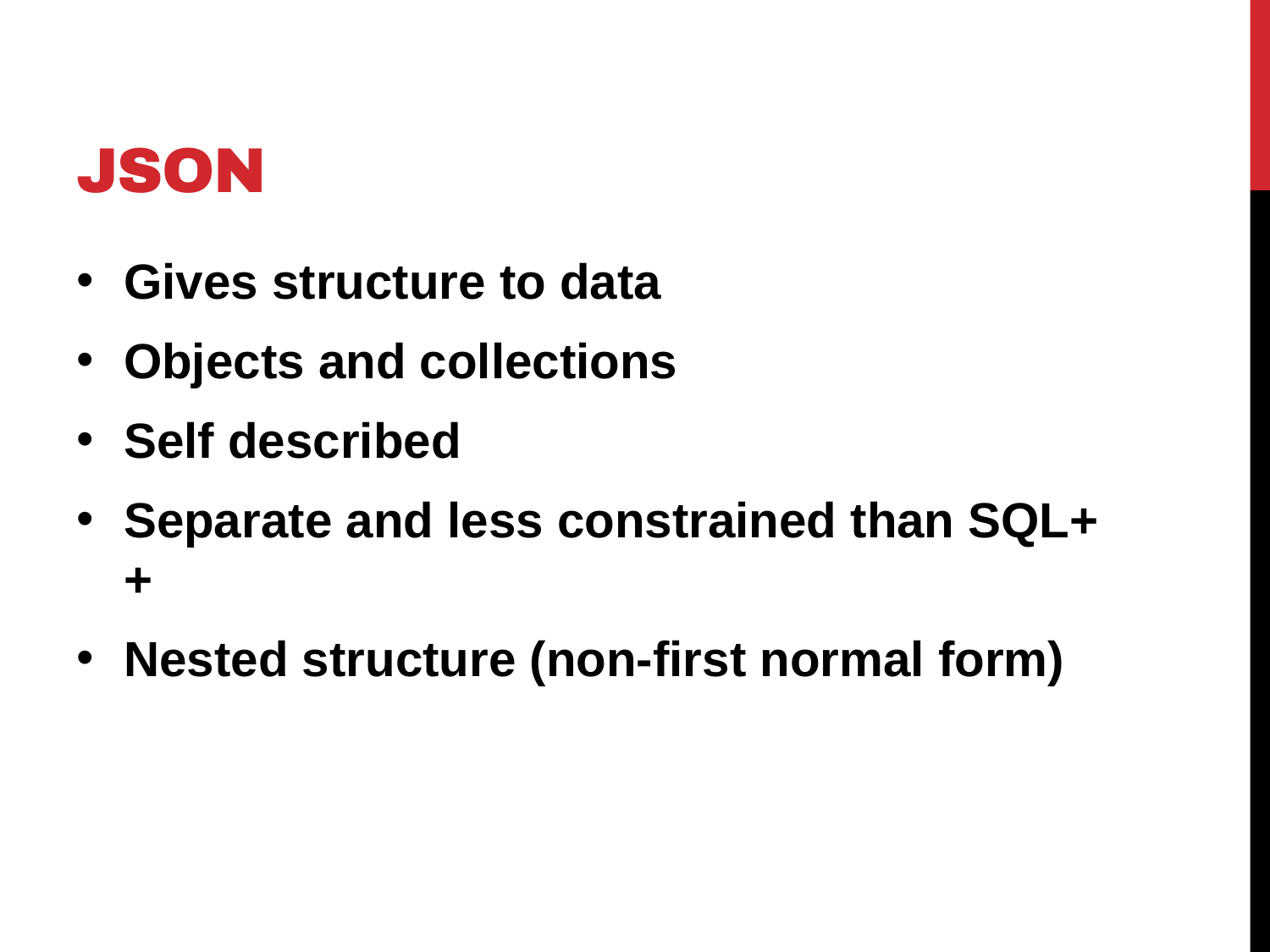

# jSON
Gives structure to data
Objects and collections
Self described
Separate and less constrained than SQL++
Nested structure (non-first normal form)